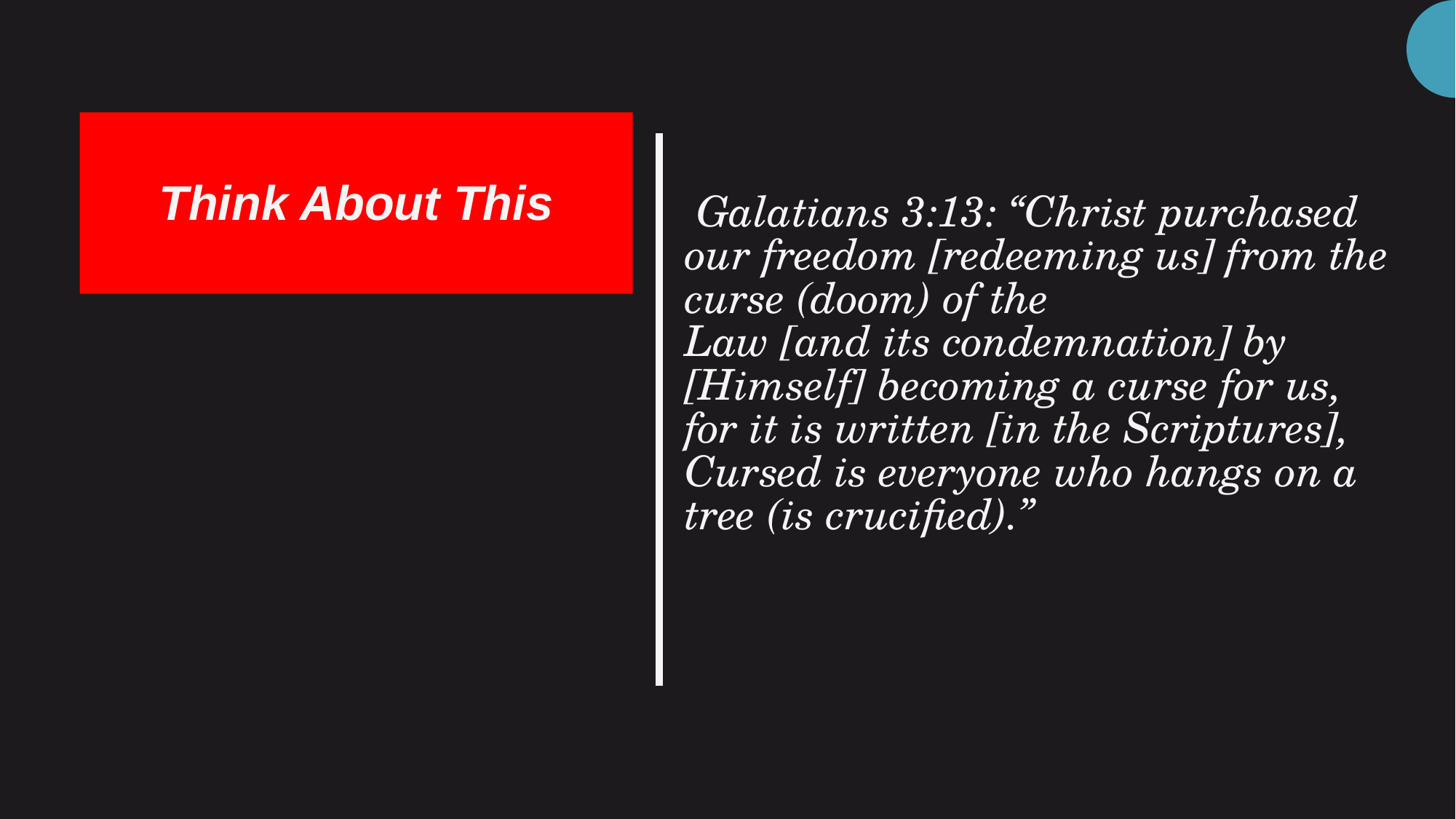

# Galatians 3:13: “Christ purchased our freedom [redeeming us] from the curse (doom) of the Law [and its condemnation] by [Himself] becoming a curse for us, for it is written [in the Scriptures], Cursed is everyone who hangs on a tree (is crucified).”
Think About This